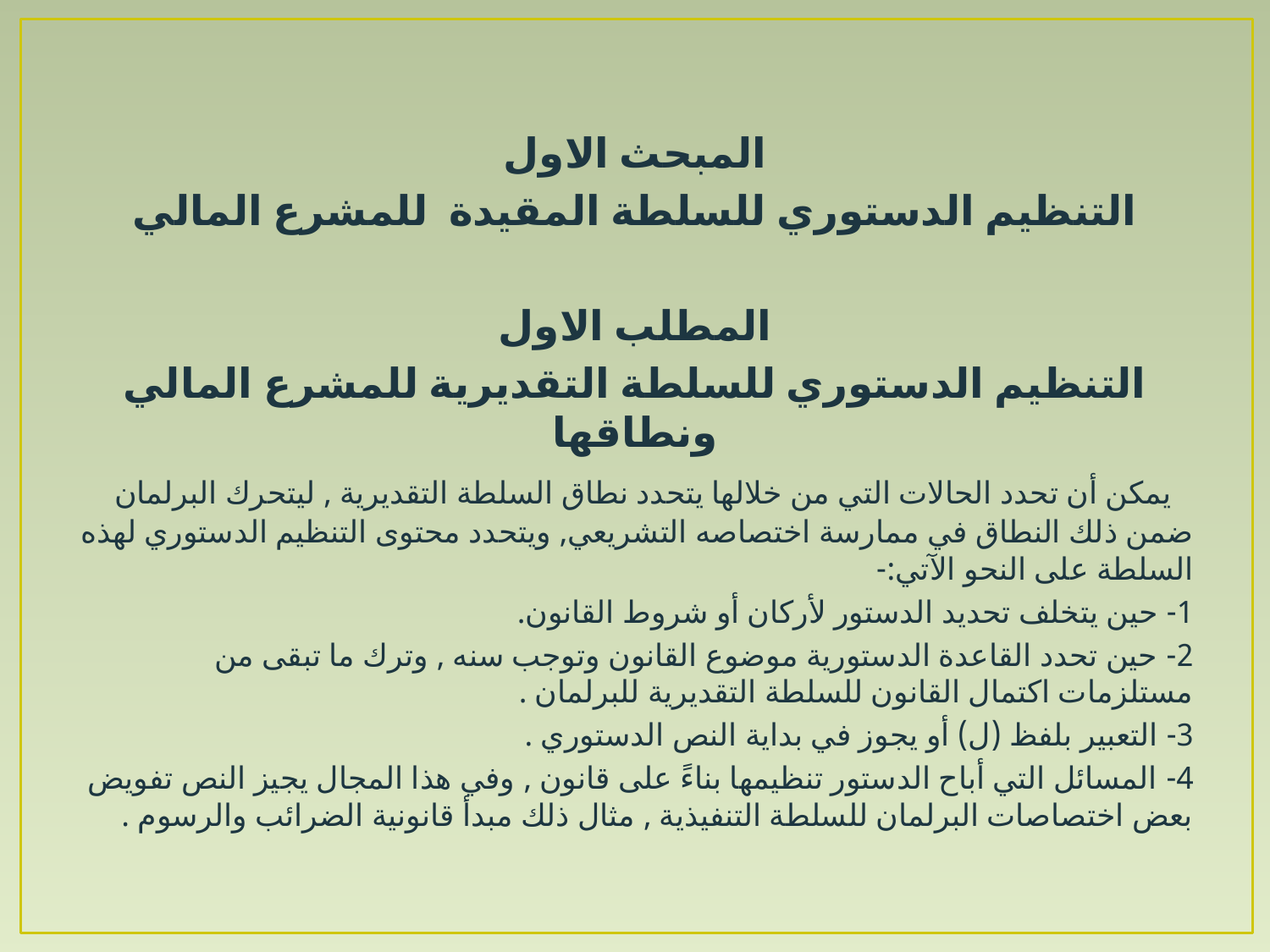

المبحث الاول
التنظيم الدستوري للسلطة المقيدة  للمشرع المالي

المطلب الاول
التنظيم الدستوري للسلطة التقديرية للمشرع المالي ونطاقها
  يمكن أن تحدد الحالات التي من خلالها يتحدد نطاق السلطة التقديرية , ليتحرك البرلمان ضمن ذلك النطاق في ممارسة اختصاصه التشريعي, ويتحدد محتوى التنظيم الدستوري لهذه السلطة على النحو الآتي:-
1- حين يتخلف تحديد الدستور لأركان أو شروط القانون.
2- حين تحدد القاعدة الدستورية موضوع القانون وتوجب سنه , وترك ما تبقى من مستلزمات اكتمال القانون للسلطة التقديرية للبرلمان .
3- التعبير بلفظ (ل) أو يجوز في بداية النص الدستوري .
4- المسائل التي أباح الدستور تنظيمها بناءً على قانون , وفي هذا المجال يجيز النص تفويض بعض اختصاصات البرلمان للسلطة التنفيذية , مثال ذلك مبدأ قانونية الضرائب والرسوم .